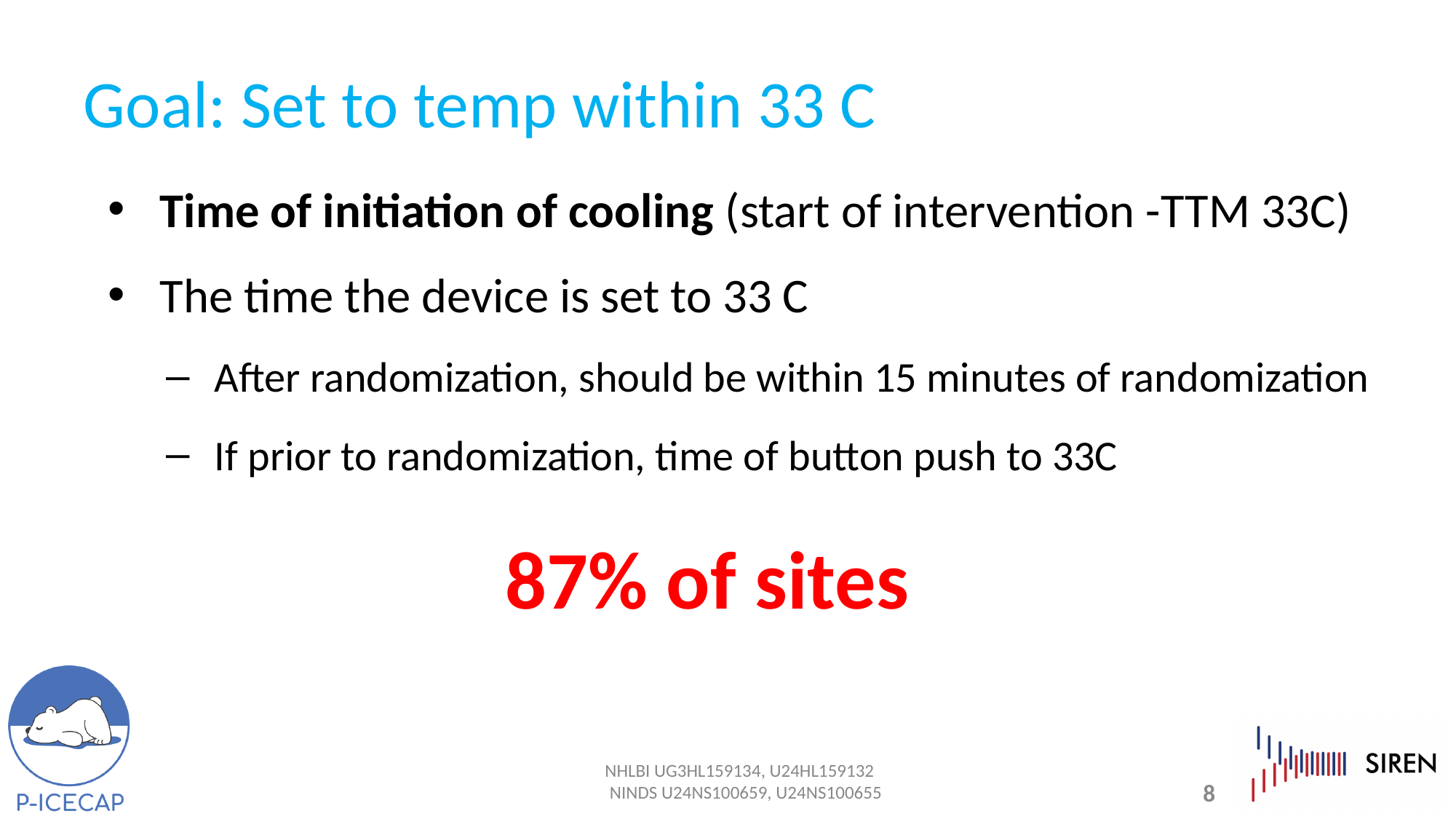

# Goal: Set to temp within 33 C
Time of initiation of cooling (start of intervention -TTM 33C)
The time the device is set to 33 C
After randomization, should be within 15 minutes of randomization
If prior to randomization, time of button push to 33C

87% of sites

8